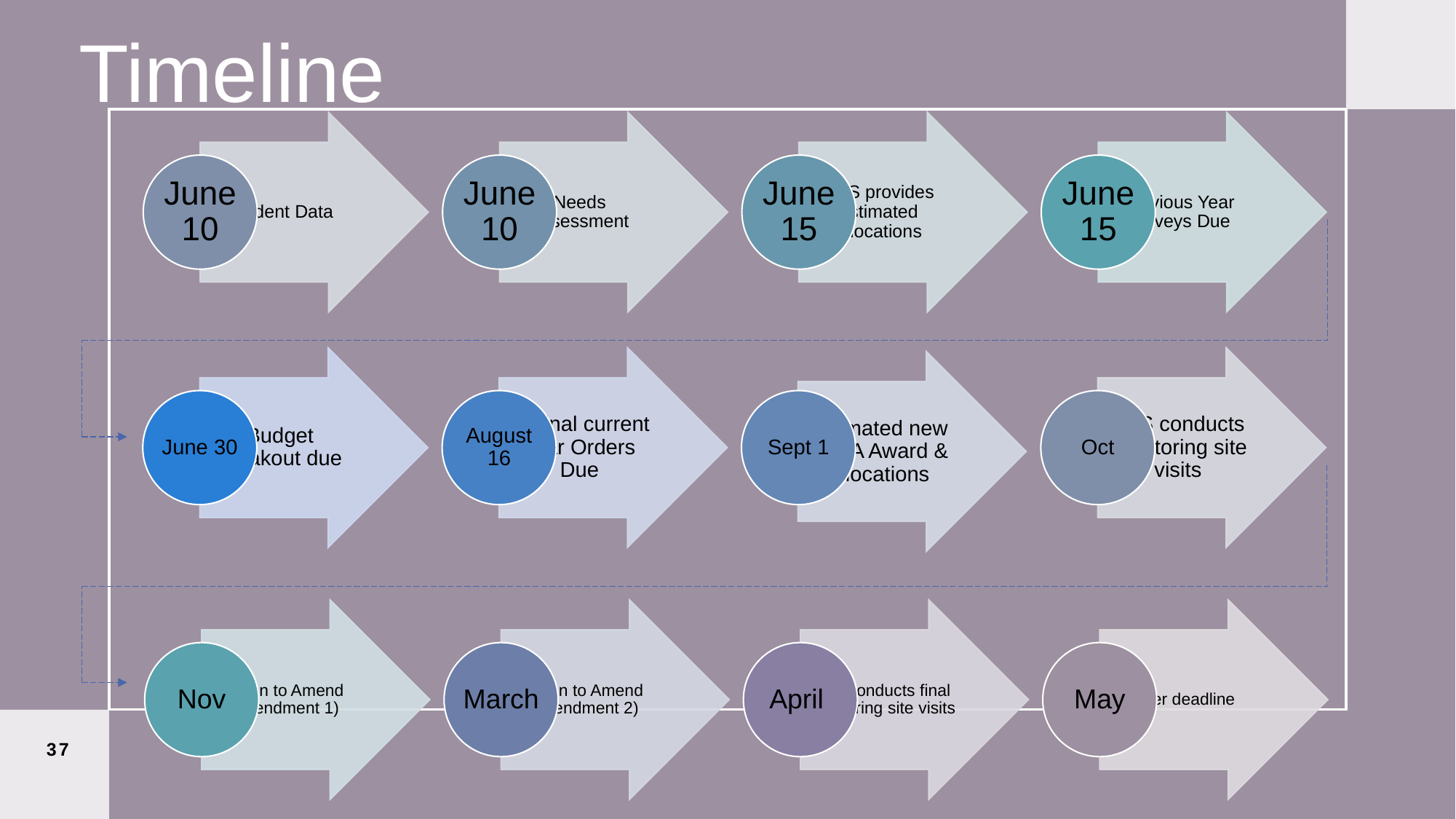

# Timeline
Student Data
June 10
Needs Assessment
June 10
SPS provides estimated allocations
June 15
Previous Year Surveys Due
June 15
Budget breakout due
June 30
All final current year Orders Due
August 16
Estimated new ESSA Award & Allocations
Sept 1
SPS conducts monitoring site visits
Oct
Option to Amend (Amendment 1)
Nov
Option to Amend (Amendment 2)
March
SPS conducts final monitoring site visits
April
Order deadline
May
37